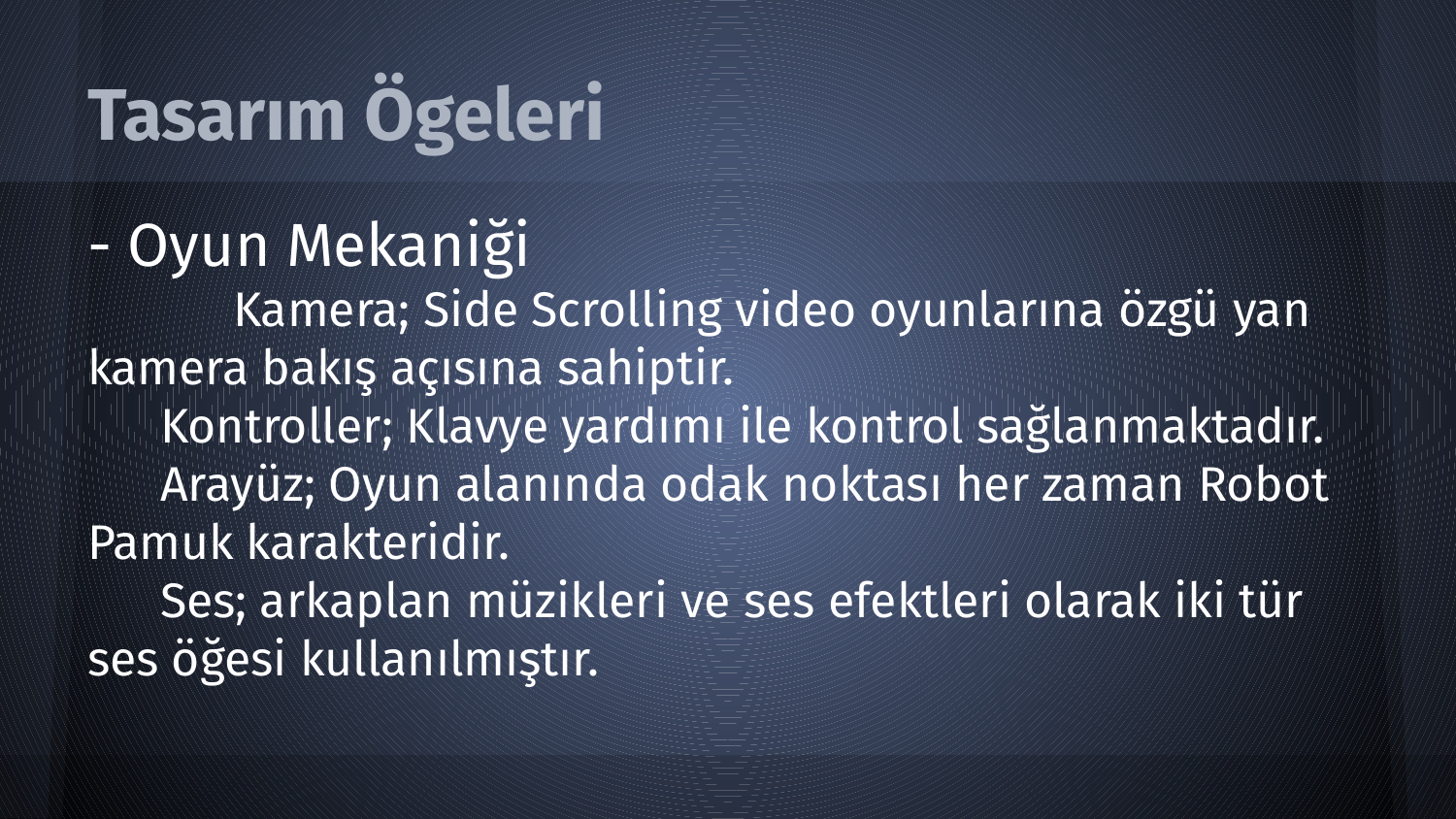

# Tasarım Ögeleri
- Oyun Mekaniği
	Kamera; Side Scrolling video oyunlarına özgü yan kamera bakış açısına sahiptir.
Kontroller; Klavye yardımı ile kontrol sağlanmaktadır.
Arayüz; Oyun alanında odak noktası her zaman Robot Pamuk karakteridir.
Ses; arkaplan müzikleri ve ses efektleri olarak iki tür ses öğesi kullanılmıştır.